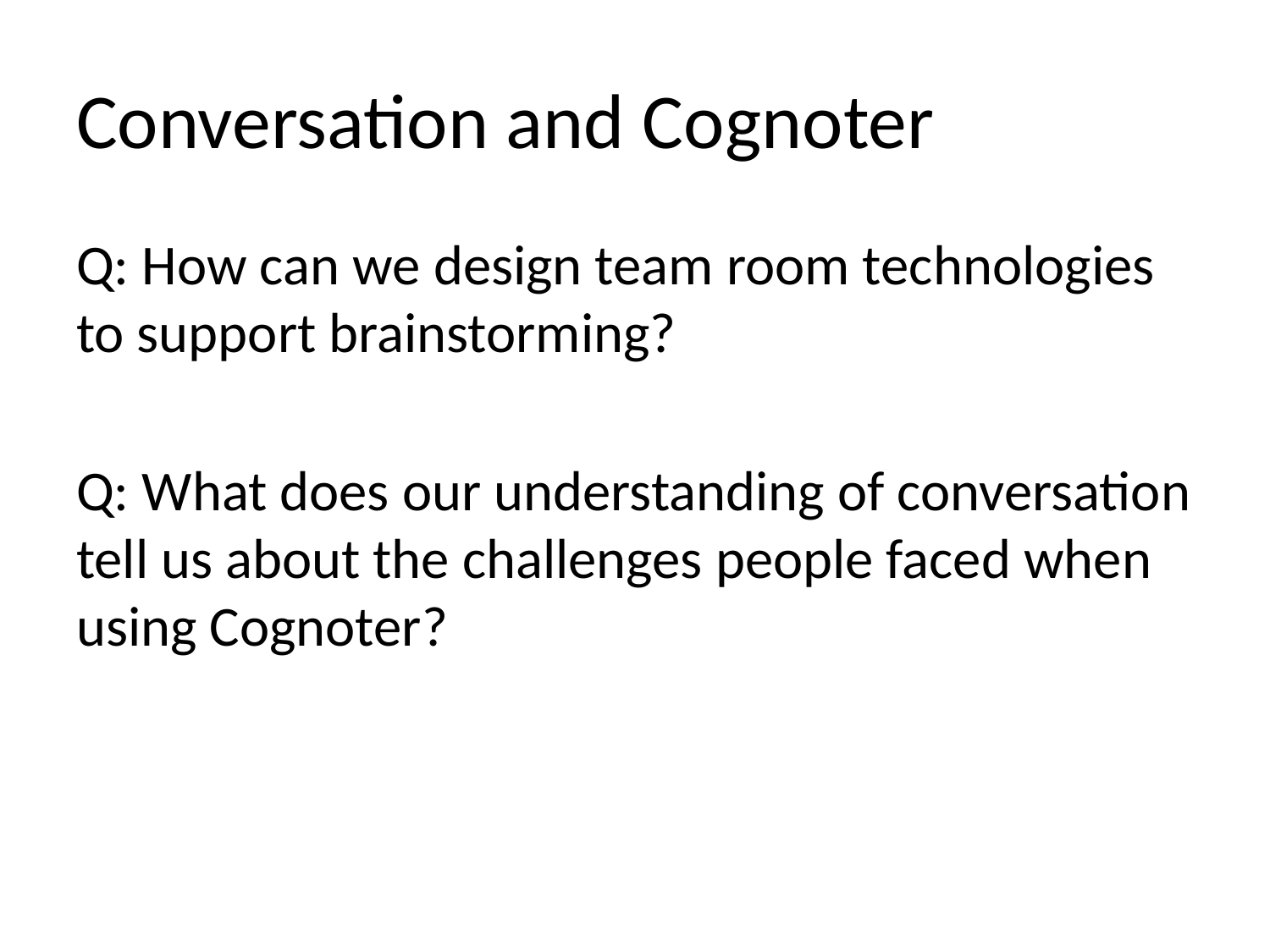

# Conversation and Cognoter
Q: How can we design team room technologies to support brainstorming?

Q: What does our understanding of conversation tell us about the challenges people faced when using Cognoter?